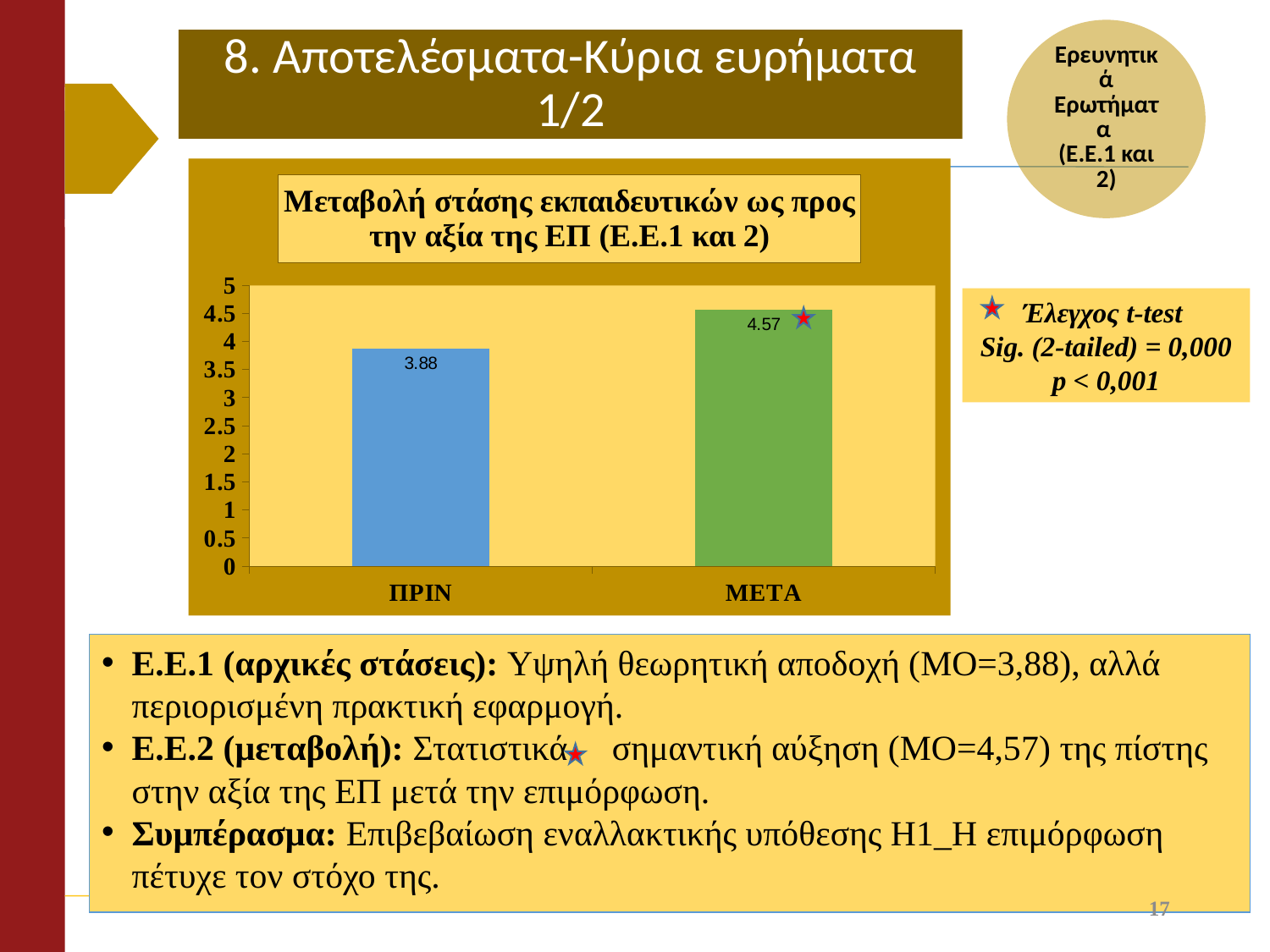

Ερευνητικά Ερωτήματα
(Ε.Ε.1 και 2)
# 8. Αποτελέσματα-Κύρια ευρήματα 1/2

### Chart: Μεταβολή στάσης εκπαιδευτικών ως προς την αξία της ΕΠ (Ε.Ε.1 και 2)

| Category | Μέσος Όρος |
|---|---|
| ΠΡΙΝ | 3.88 |
| ΜΕΤΑ | 4.57 |
Έλεγχος t-test
Sig. (2-tailed) = 0,000 p < 0,001

Ε.Ε.1 (αρχικές στάσεις): Υψηλή θεωρητική αποδοχή (ΜΟ=3,88), αλλά περιορισμένη πρακτική εφαρμογή.
Ε.Ε.2 (μεταβολή): Στατιστικά     σημαντική αύξηση (ΜΟ=4,57) της πίστης στην αξία της ΕΠ μετά την επιμόρφωση.
Συμπέρασμα: Επιβεβαίωση εναλλακτικής υπόθεσης H1_Η επιμόρφωση πέτυχε τον στόχο της.

17